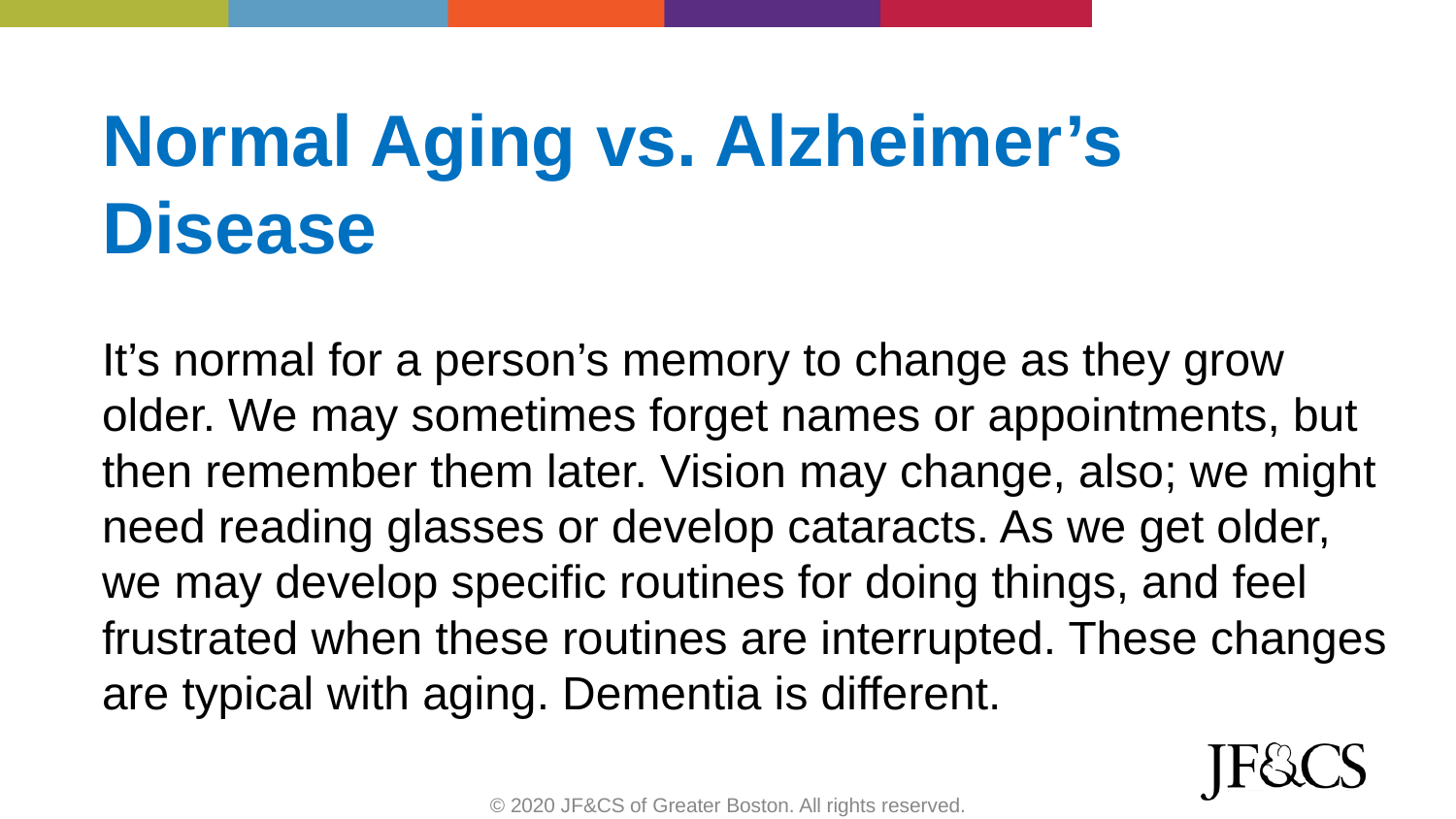

Normal Aging vs. Alzheimer’s Disease

It’s normal for a person’s memory to change as they grow older. We may sometimes forget names or appointments, but then remember them later. Vision may change, also; we might need reading glasses or develop cataracts. As we get older, we may develop specific routines for doing things, and feel frustrated when these routines are interrupted. These changes are typical with aging. Dementia is different.